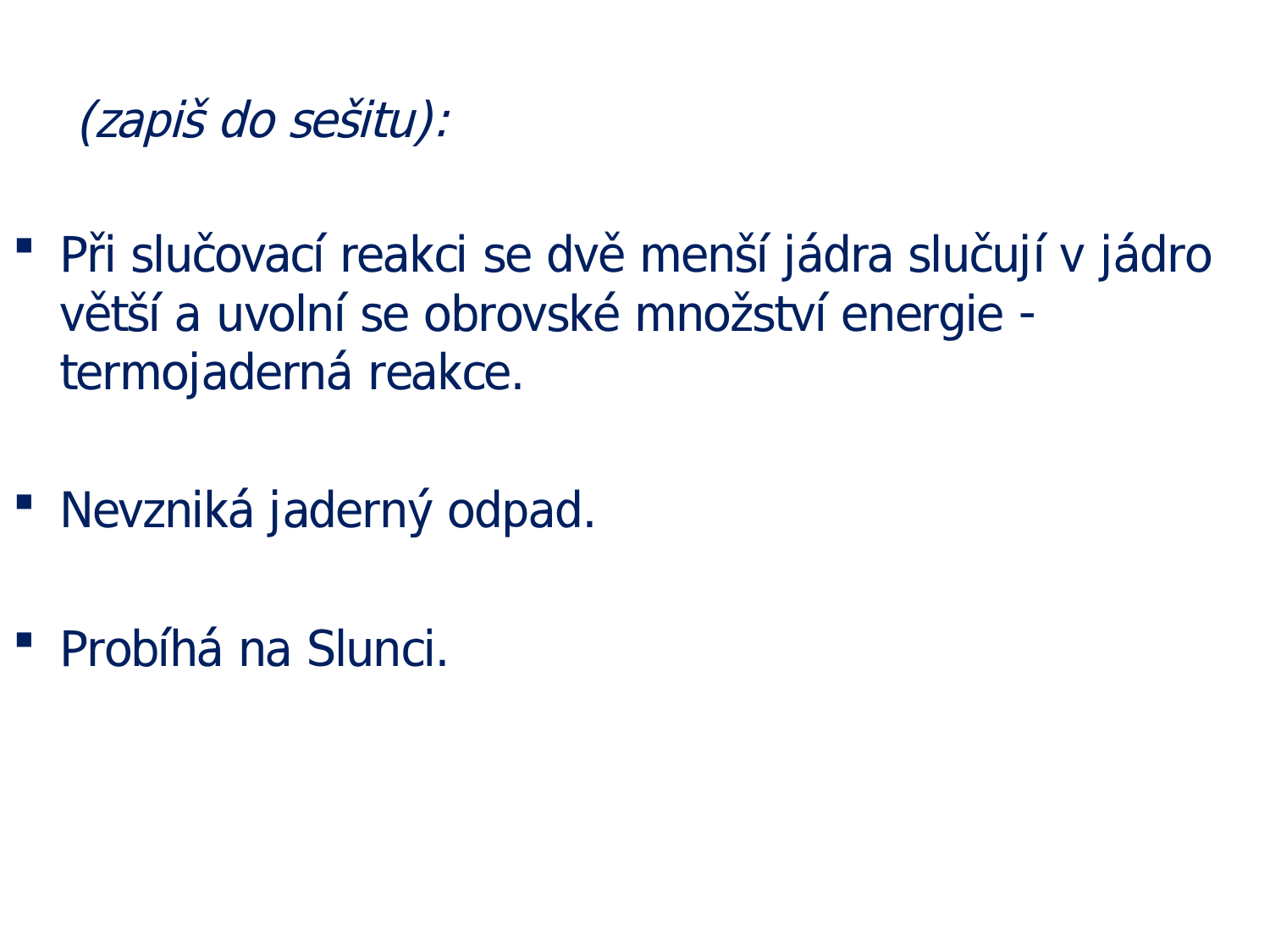

# (zapiš do sešitu):
Při slučovací reakci se dvě menší jádra slučují v jádro větší a uvolní se obrovské množství energie -  termojaderná reakce.

Nevzniká jaderný odpad.

Probíhá na Slunci.